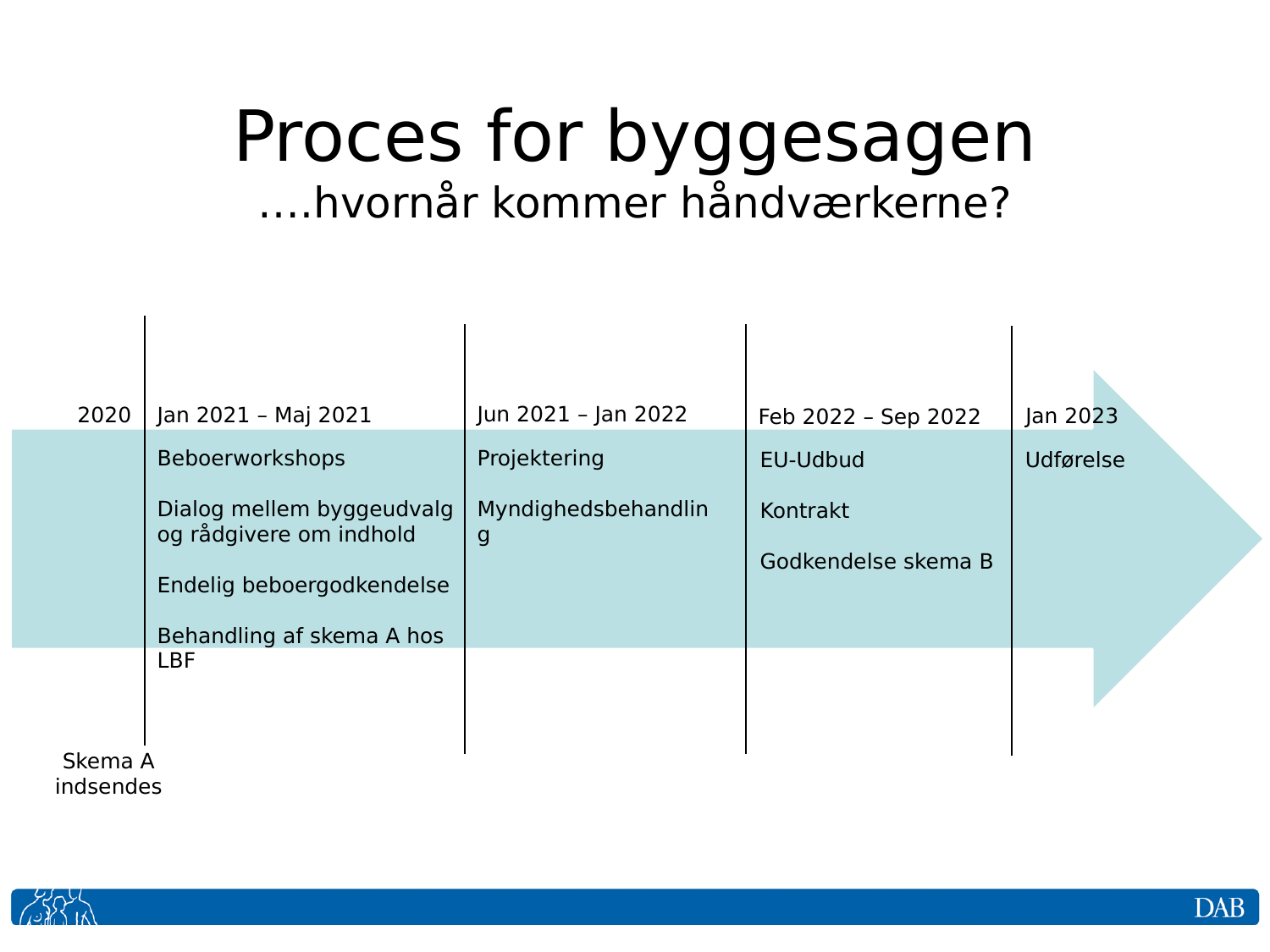

# Proces for byggesagen ….hvornår kommer håndværkerne?

Jun 2021 – Jan 2022
2020
Jan 2021 – Maj 2021
Jan 2023
Feb 2022 – Sep 2022
Beboerworkshops

Dialog mellem byggeudvalg og rådgivere om indhold

Endelig beboergodkendelse

Behandling af skema A hos LBF
Projektering

Myndighedsbehandling
EU-Udbud

Kontrakt

Godkendelse skema B
Udførelse
Skema A indsendes